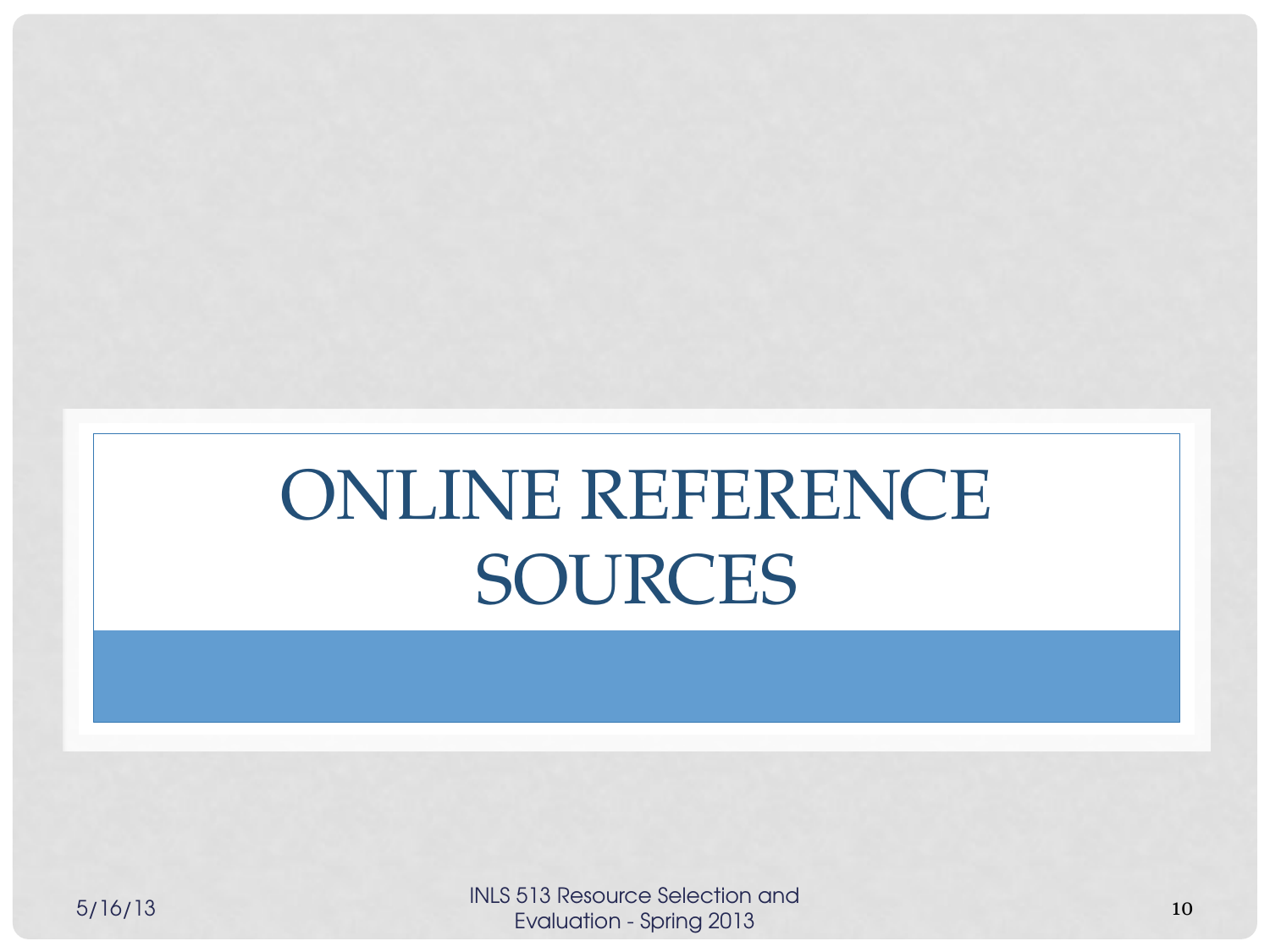

# Online reference sources

5/16/13
INLS 513 Resource Selection and Evaluation - Spring 2013
10